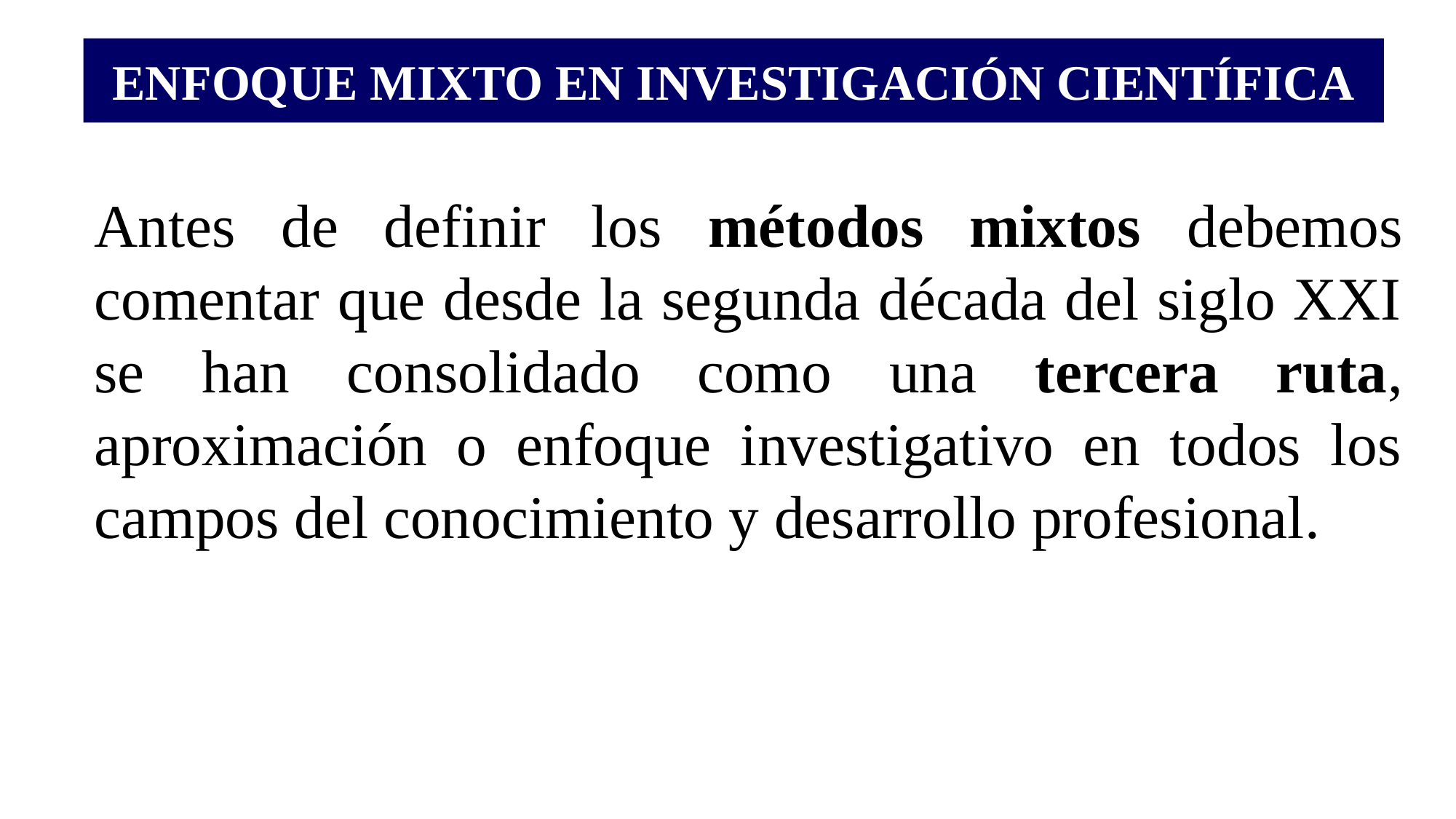

# ENFOQUE MIXTO EN INVESTIGACIÓN CIENTÍFICA
Antes de definir los métodos mixtos debemos comentar que desde la segunda década del siglo XXI se han consolidado como una tercera ruta, aproximación o enfoque investigativo en todos los campos del conocimiento y desarrollo profesional.